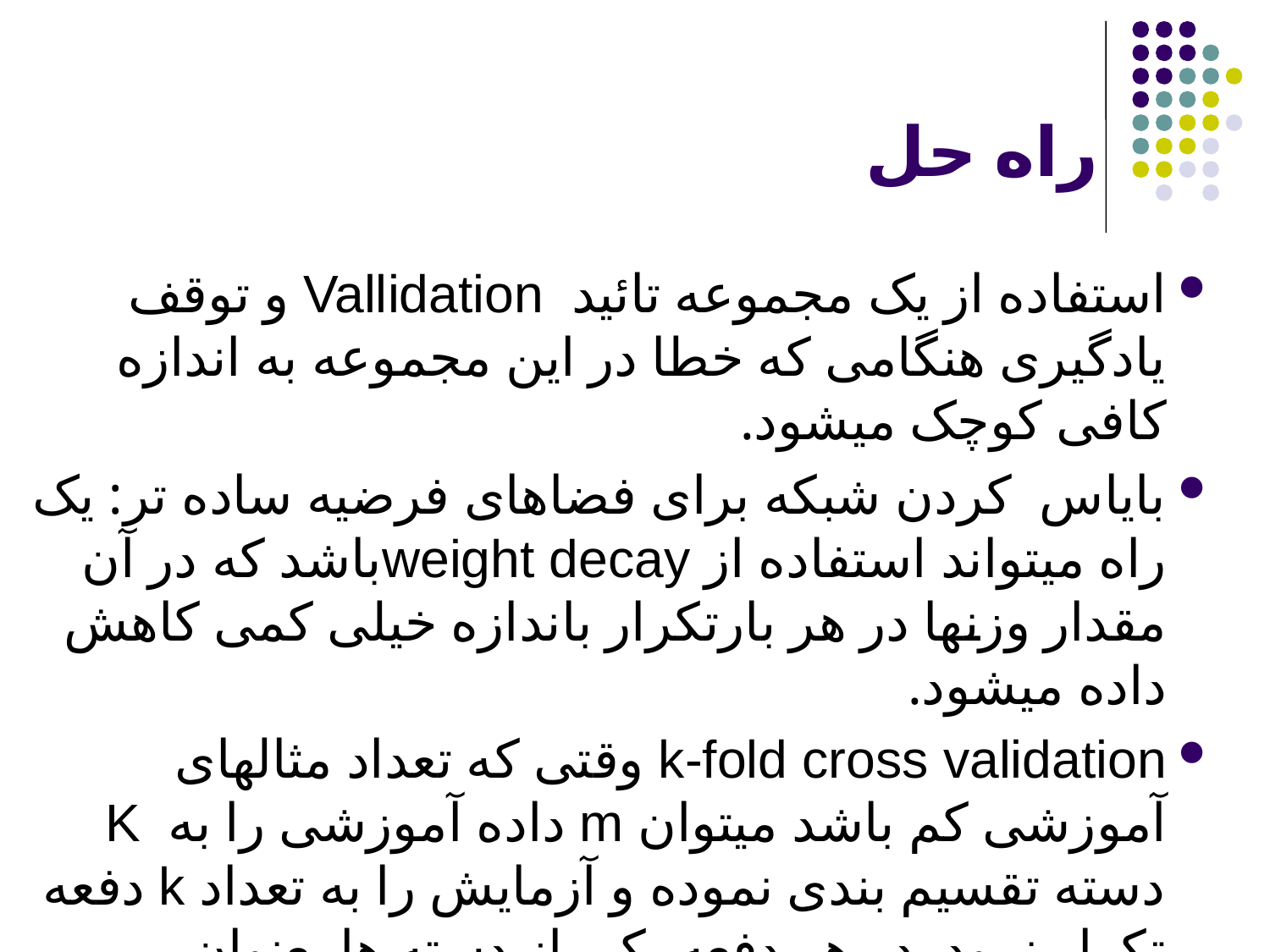

# راه حل
استفاده از یک مجموعه تائید  Vallidation و توقف یادگیری هنگامی که خطا در این مجموعه به اندازه کافی کوچک میشود.
بایاس  کردن شبکه برای فضاهای فرضیه ساده تر: یک راه میتواند استفاده از weight decayباشد که در آن مقدار وزنها در هر بارتکرار باندازه خیلی کمی کاهش داده میشود.
k-fold cross validation وقتی که تعداد مثالهای آموزشی کم باشد میتوان m داده آموزشی را به  K دسته تقسیم بندی نموده و آزمایش را به تعداد k دفعه  تکرار نمود. در هر دفعه یکی از دسته ها بعنوان مجموعه تست و بقیه بعنوان مجموعه آموزشی استفاده خواهند شد. تصمیم گیری بر اساس میانگین نتایج انجام میشود.